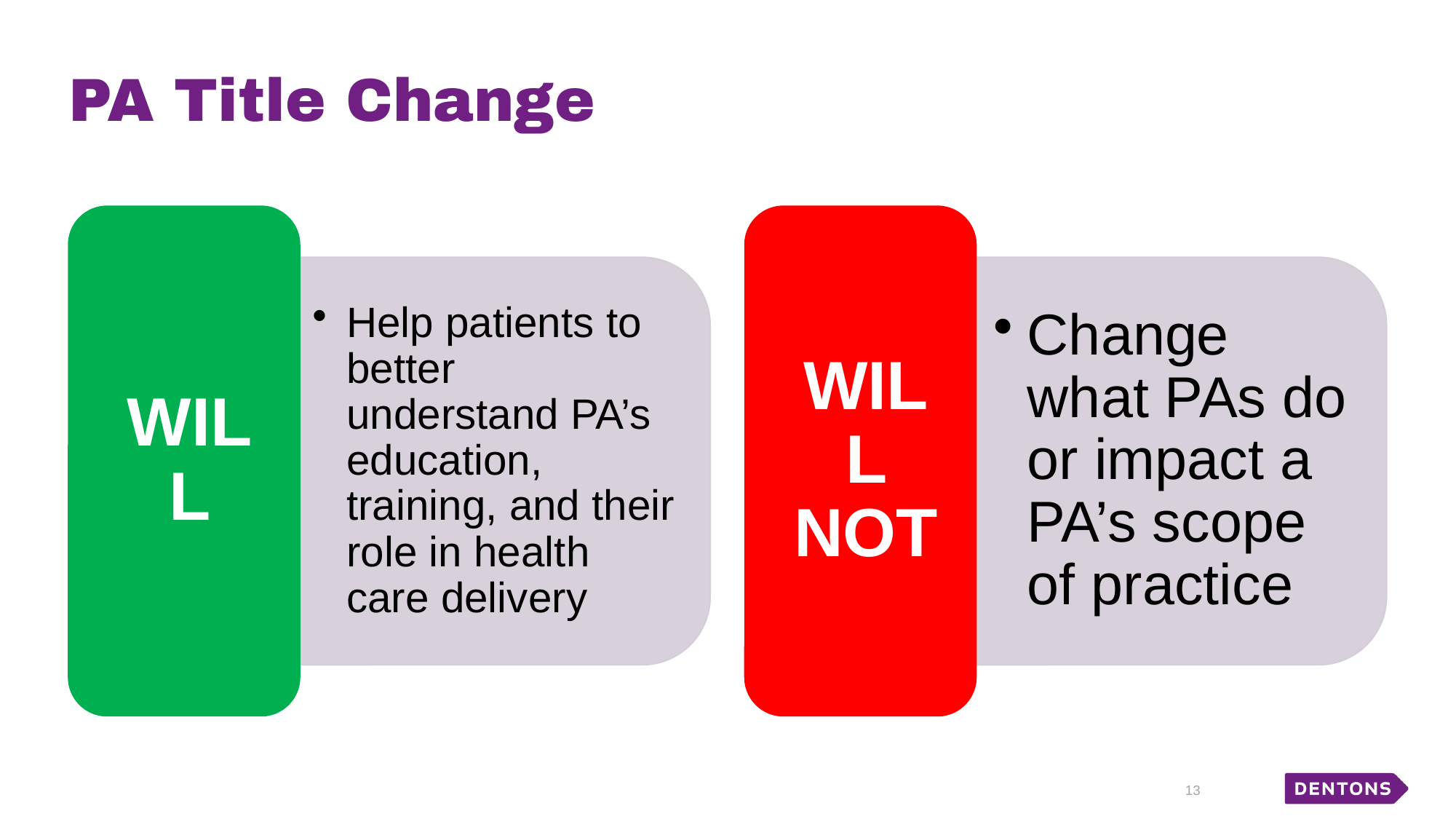

# PA Title Change
Help patients to better understand PA’s education, training, and their role in health care delivery
WILL
Change what PAs do or impact a PA’s scope of practice
WILL NOT